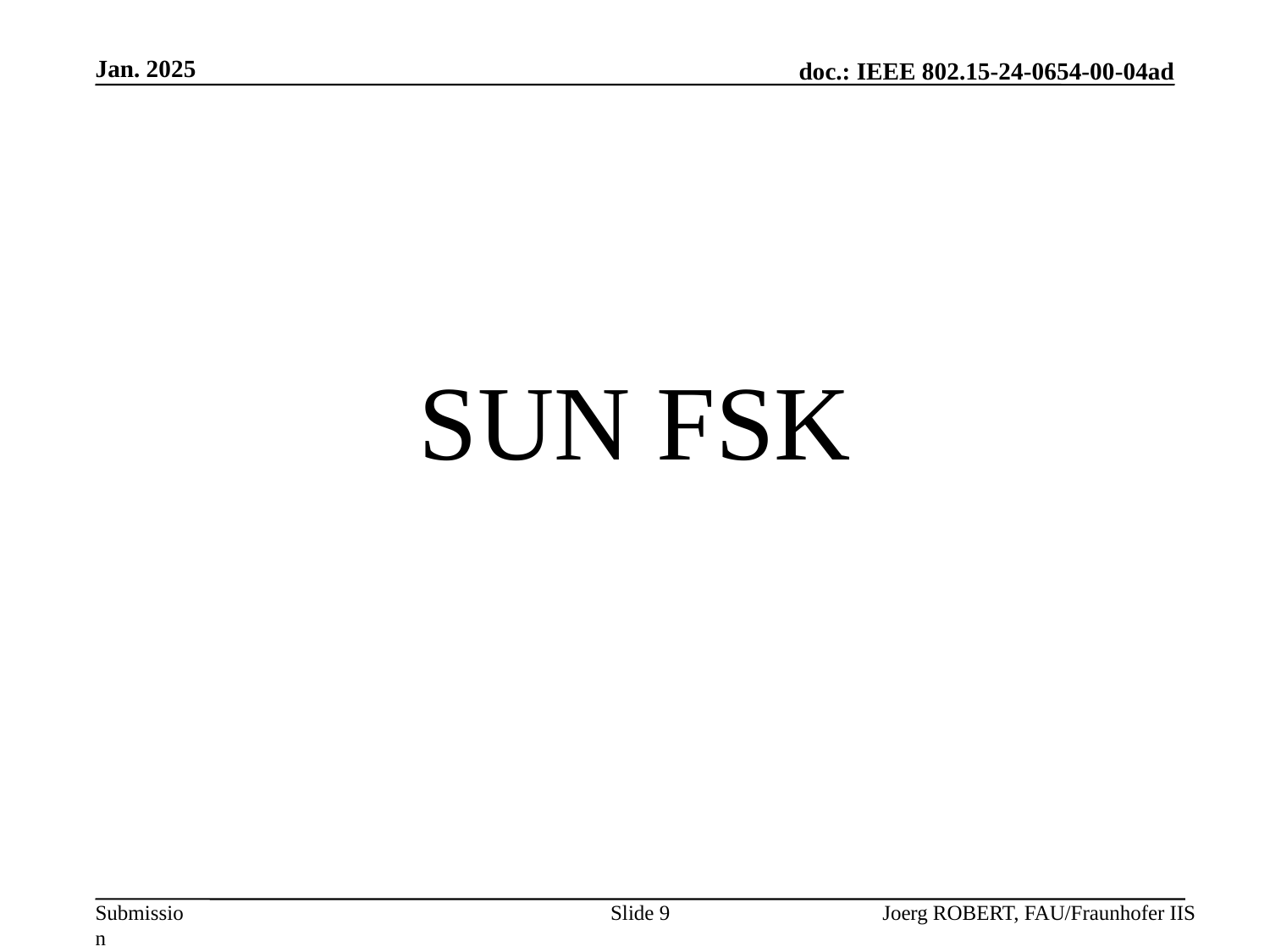

Jan. 2025
# SUN FSK

Slide 9
Joerg ROBERT, FAU/Fraunhofer IIS